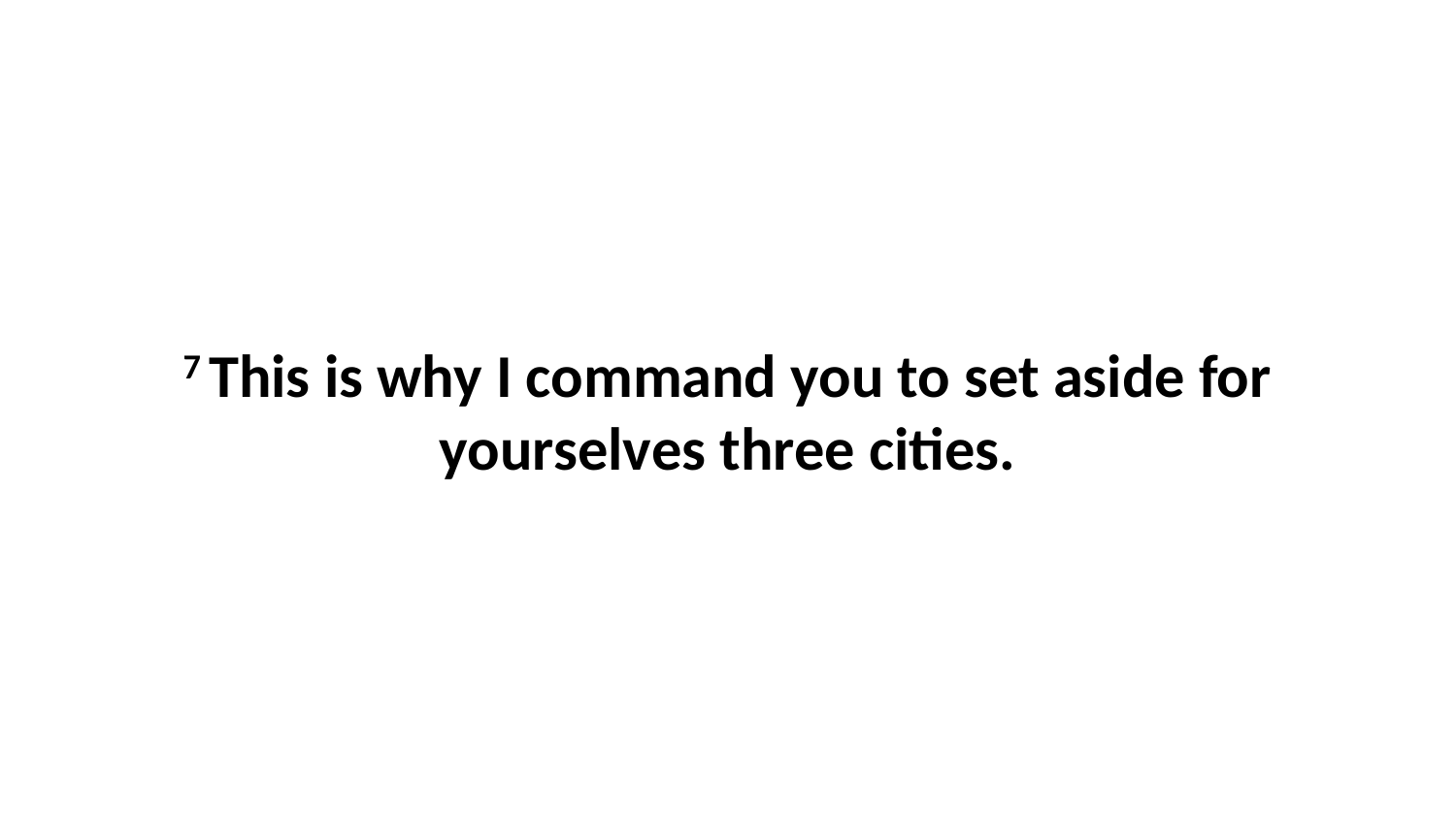

7 This is why I command you to set aside for yourselves three cities.